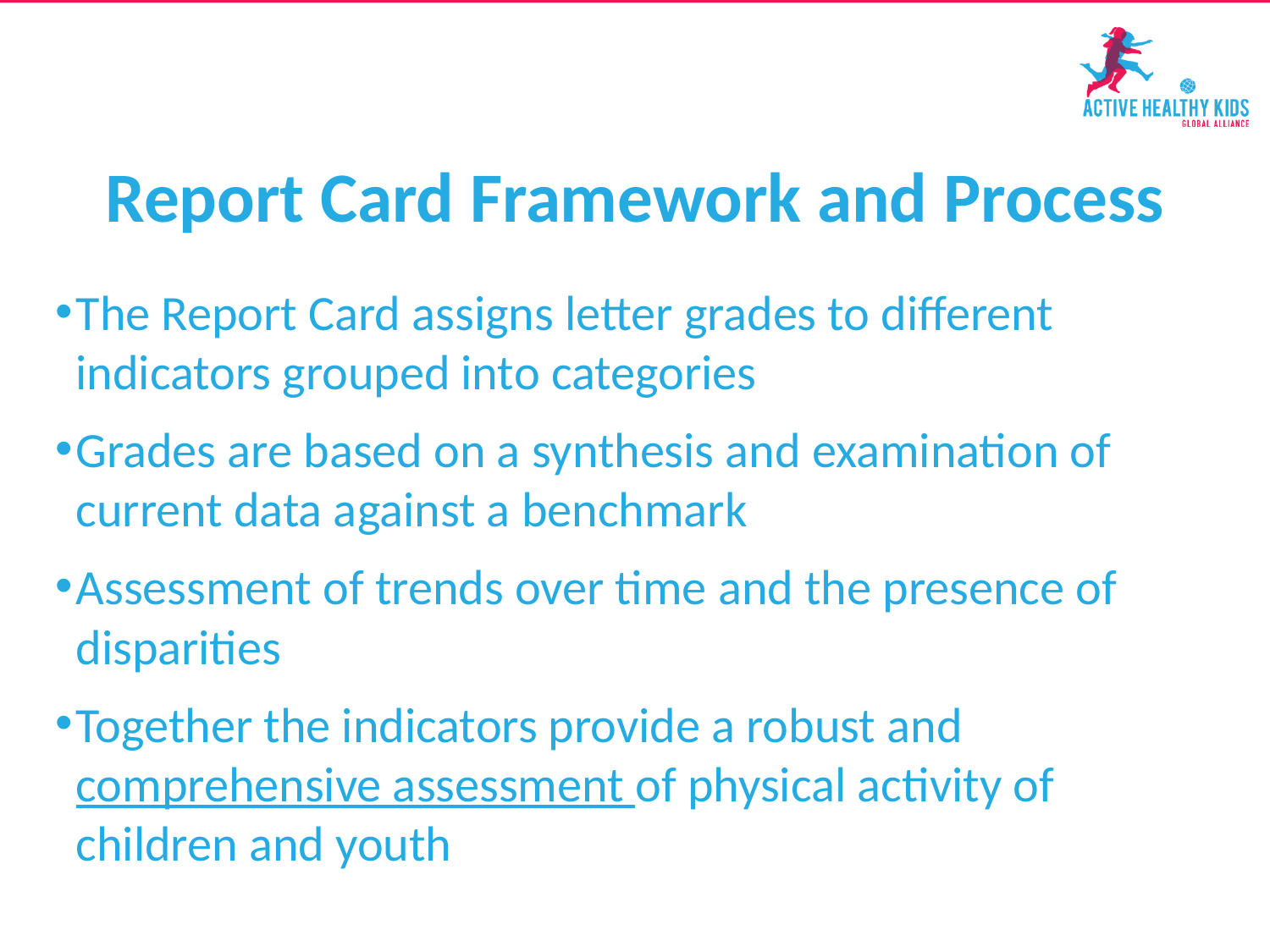

Report Card Framework and Process
The Report Card assigns letter grades to different indicators grouped into categories
Grades are based on a synthesis and examination of current data against a benchmark
Assessment of trends over time and the presence of disparities
Together the indicators provide a robust and comprehensive assessment of physical activity of children and youth